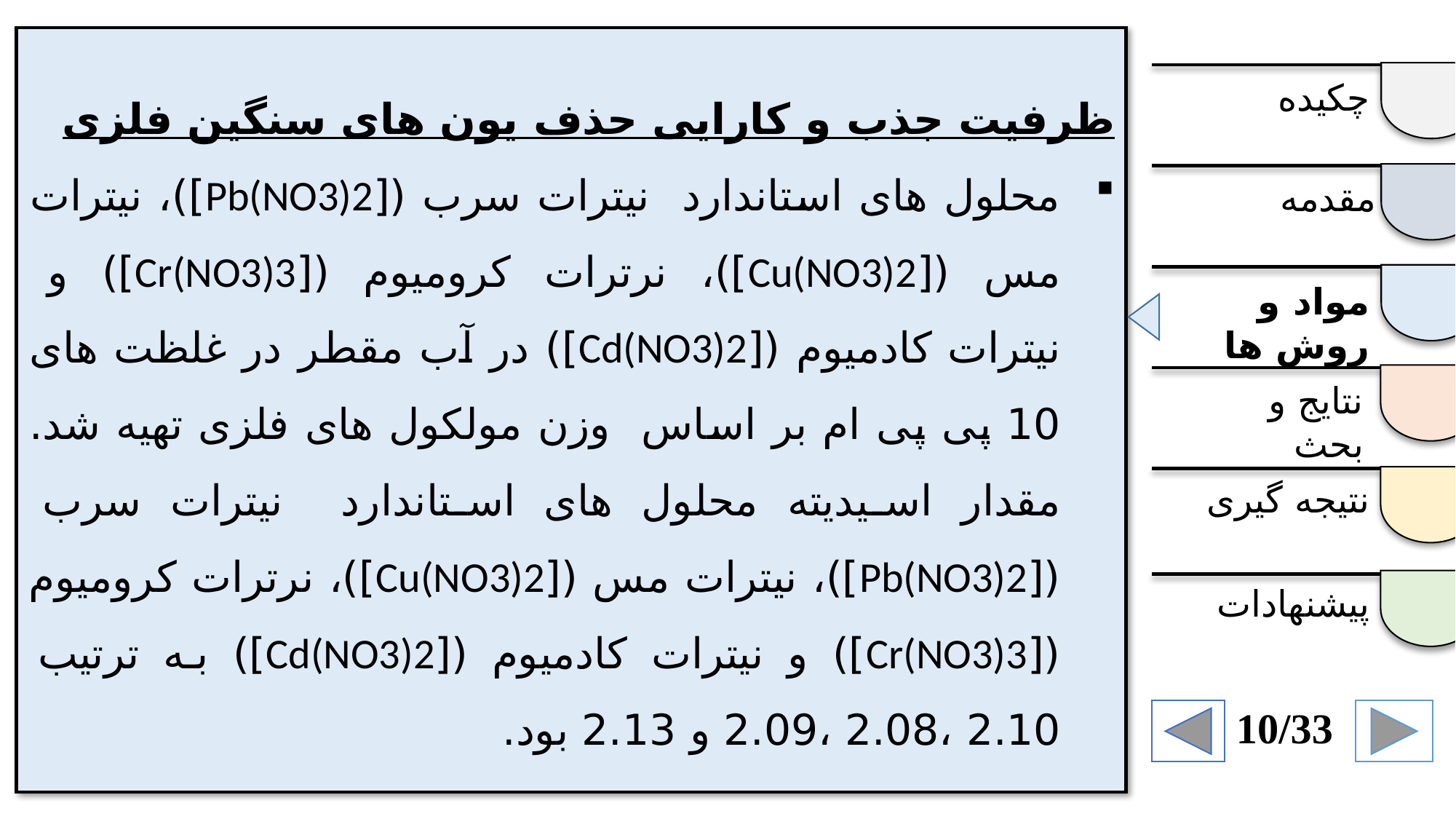

ظرفیت جذب و کارایی حذف یون های سنگین فلزی
محلول های استاندارد  نیترات سرب ([Pb(NO3)2])، نیترات مس ([Cu(NO3)2])، نرترات کرومیوم ([Cr(NO3)3]) و نیترات کادمیوم ([Cd(NO3)2]) در آب مقطر در غلظت های 10 پی پی ام بر اساس  وزن مولکول های فلزی تهیه شد. مقدار اسیدیته محلول های استاندارد  نیترات سرب ([Pb(NO3)2])، نیترات مس ([Cu(NO3)2])، نرترات کرومیوم ([Cr(NO3)3]) و نیترات کادمیوم ([Cd(NO3)2]) به ترتیب 2.10 ،2.08 ،2.09 و 2.13 بود.

چکیده

مقدمه

مواد و روش ها

نتایج و بحث

نتیجه گیری

پیشنهادات
10/33